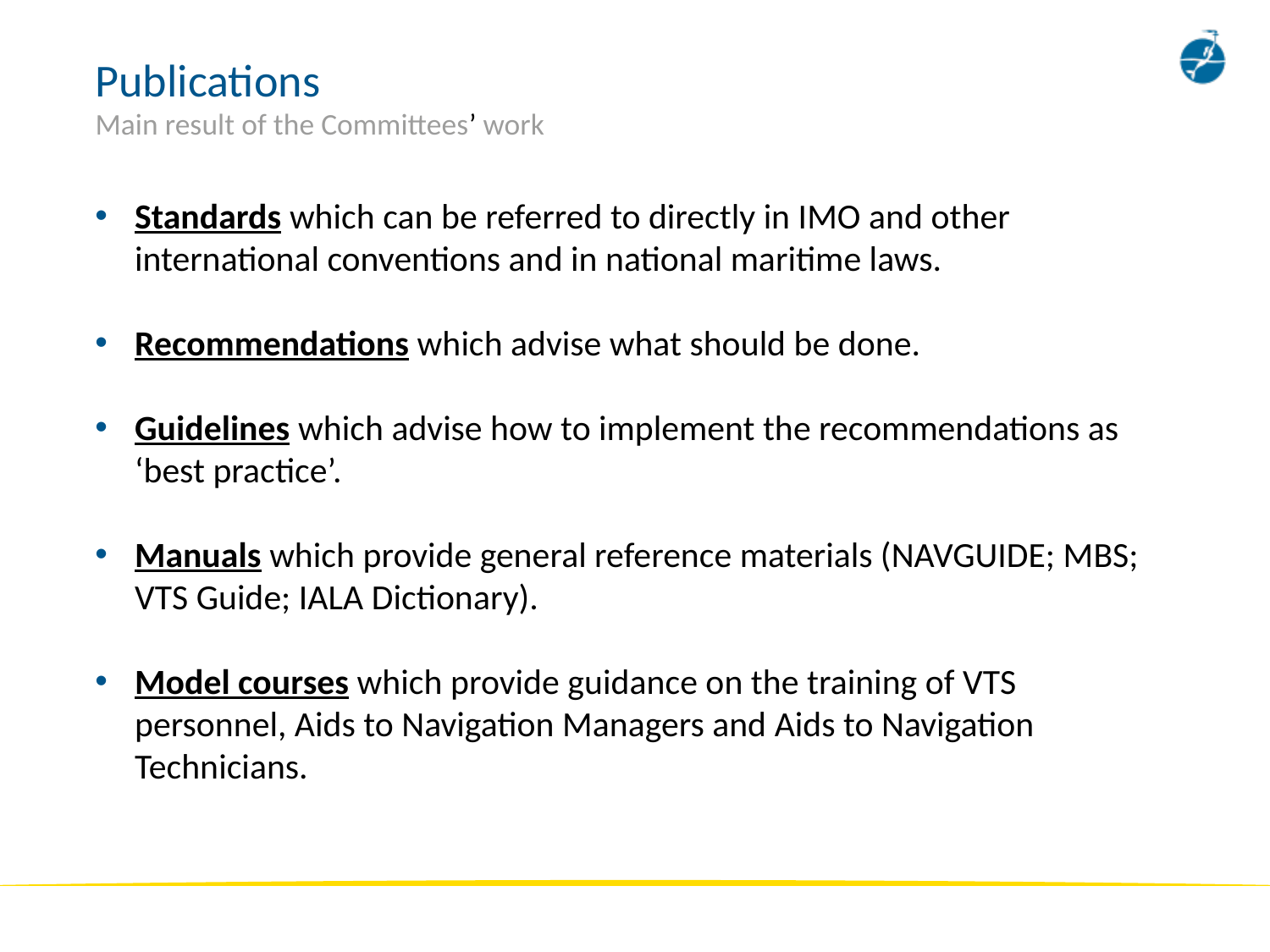

# Publications
Main result of the Committees’ work
Standards which can be referred to directly in IMO and other international conventions and in national maritime laws.

Recommendations which advise what should be done.

Guidelines which advise how to implement the recommendations as ‘best practice’.

Manuals which provide general reference materials (NAVGUIDE; MBS; VTS Guide; IALA Dictionary).

Model courses which provide guidance on the training of VTS personnel, Aids to Navigation Managers and Aids to Navigation Technicians.